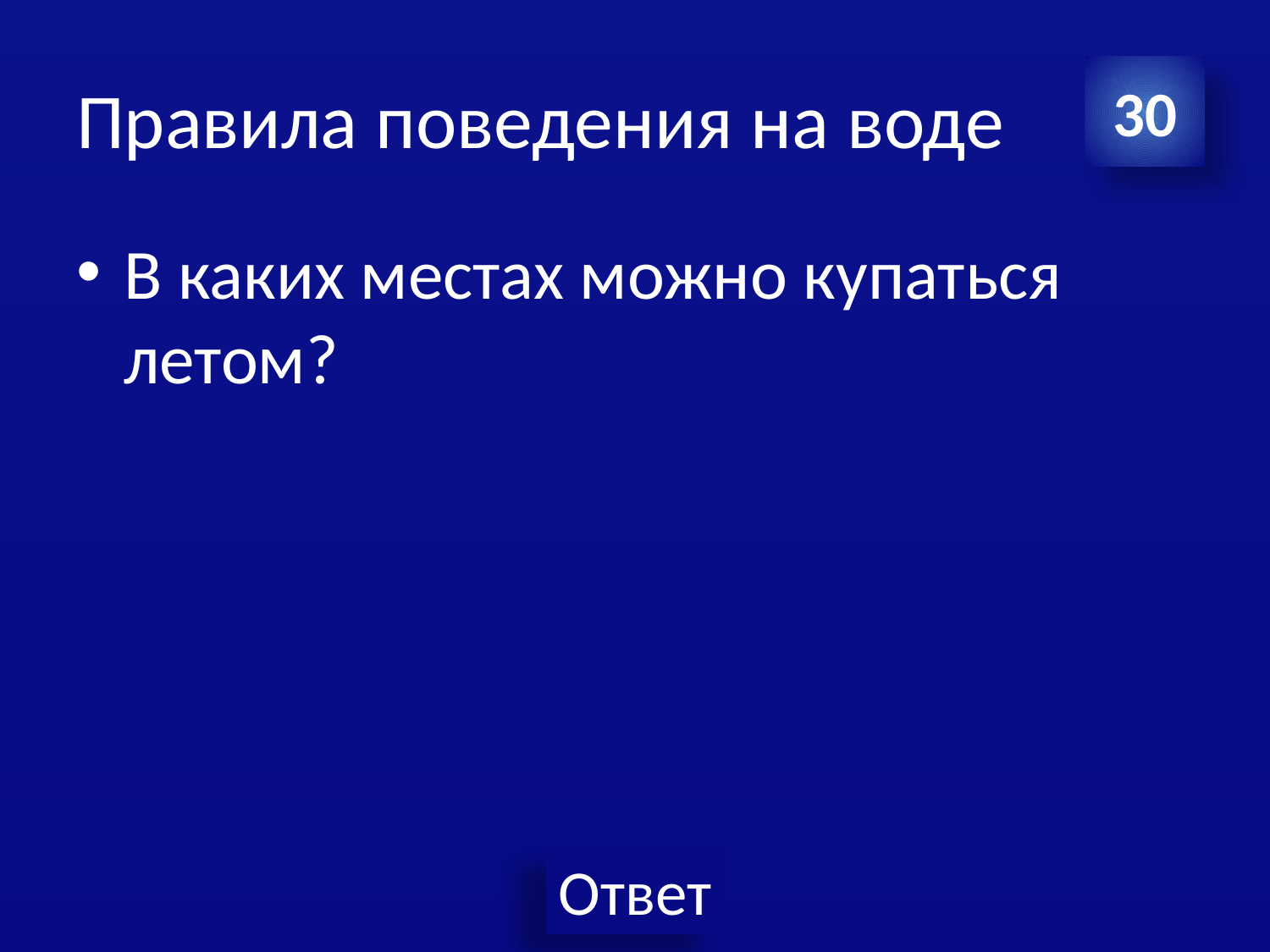

# Правила поведения на воде
30
В каких местах можно купаться летом?